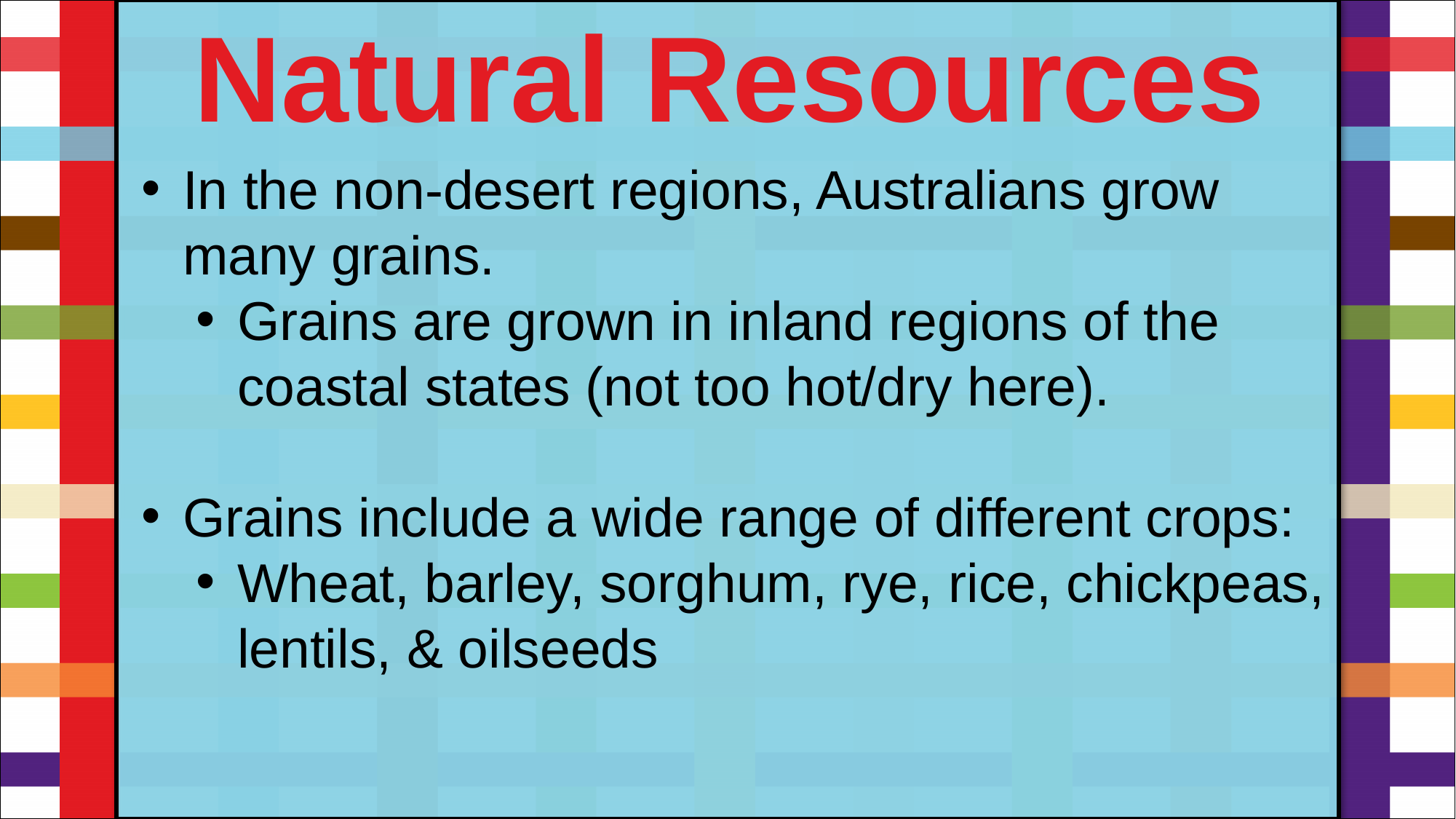

Natural Resources
#
In the non-desert regions, Australians grow many grains.
Grains are grown in inland regions of the coastal states (not too hot/dry here).

Grains include a wide range of different crops:
Wheat, barley, sorghum, rye, rice, chickpeas, lentils, & oilseeds